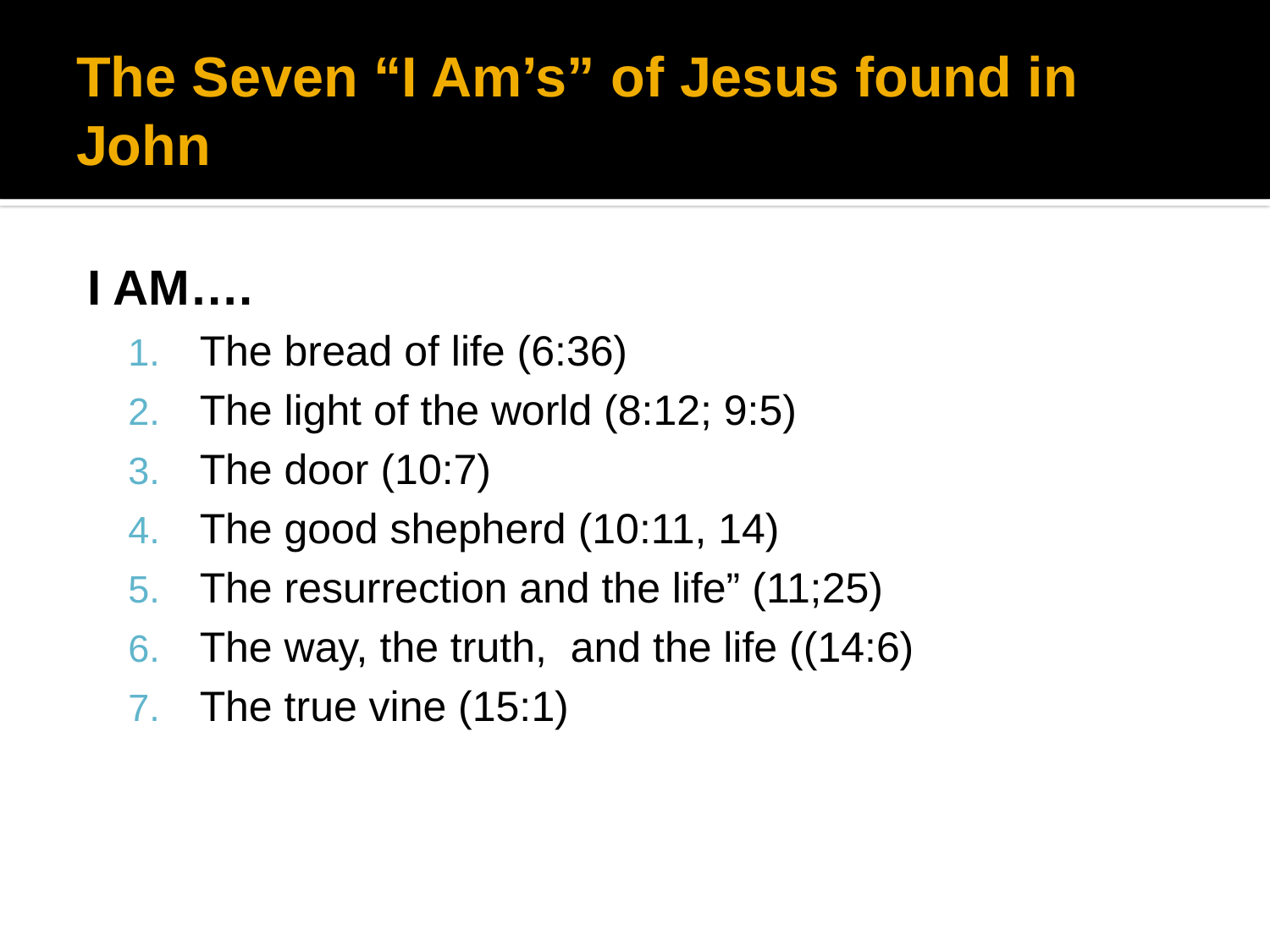

# The Seven “I Am’s” of Jesus found in John
I AM….
The bread of life (6:36)
The light of the world (8:12; 9:5)
The door (10:7)
The good shepherd (10:11, 14)
The resurrection and the life” (11;25)
The way, the truth,  and the life ((14:6)
The true vine (15:1)